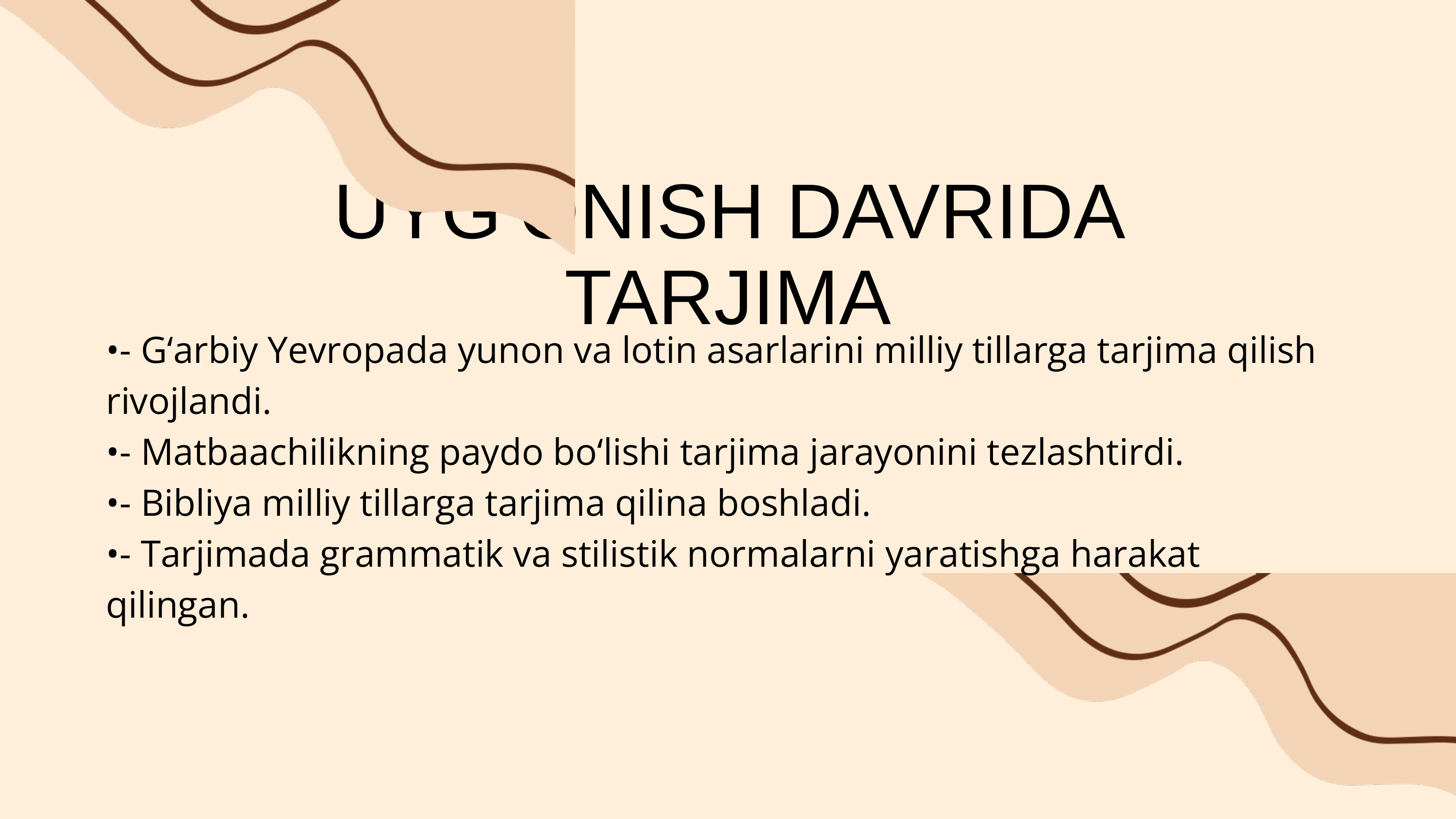

UYG’ONISH DAVRIDA TARJIMA
•- G‘arbiy Yevropada yunon va lotin asarlarini milliy tillarga tarjima qilish rivojlandi.
•- Matbaachilikning paydo bo‘lishi tarjima jarayonini tezlashtirdi.
•- Bibliya milliy tillarga tarjima qilina boshladi.
•- Tarjimada grammatik va stilistik normalarni yaratishga harakat qilingan.